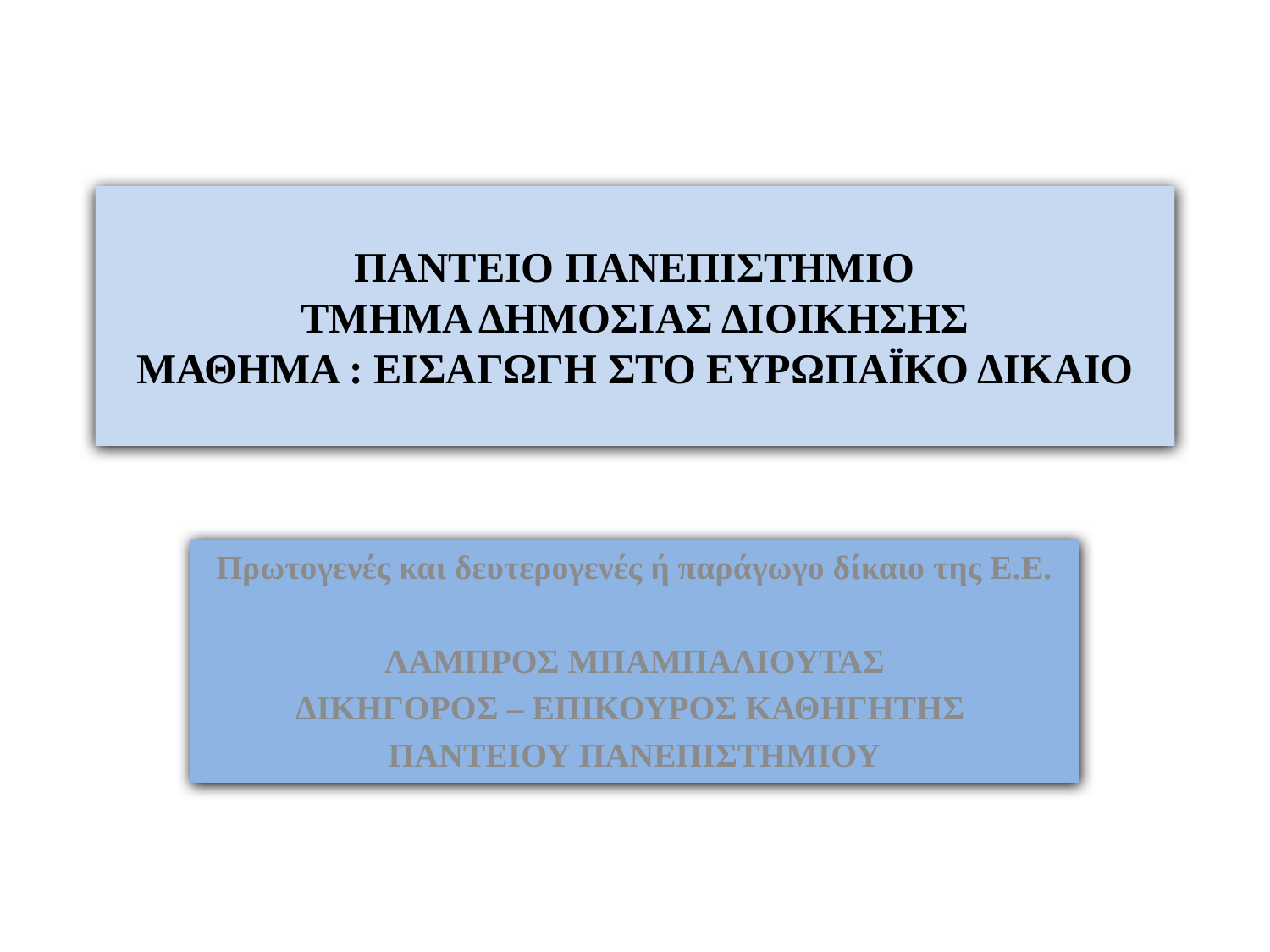

# ΠΑΝΤΕΙΟ ΠΑΝΕΠΙΣΤΗΜΙΟ ΤΜΗΜΑ ΔΗΜΟΣΙΑΣ ΔΙΟΙΚΗΣΗΣ ΜΑΘΗΜΑ : ΕΙΣΑΓΩΓΗ ΣΤΟ ΕΥΡΩΠΑΪΚΟ ΔΙΚΑΙΟ
Πρωτογενές και δευτερογενές ή παράγωγο δίκαιο της Ε.Ε.

ΛΑΜΠΡΟΣ ΜΠΑΜΠΑΛΙΟΥΤΑΣ
ΔΙΚΗΓΟΡΟΣ – ΕΠΙΚΟΥΡΟΣ ΚΑΘΗΓΗΤΗΣ
ΠΑΝΤΕΙΟΥ ΠΑΝΕΠΙΣΤΗΜΙΟΥ